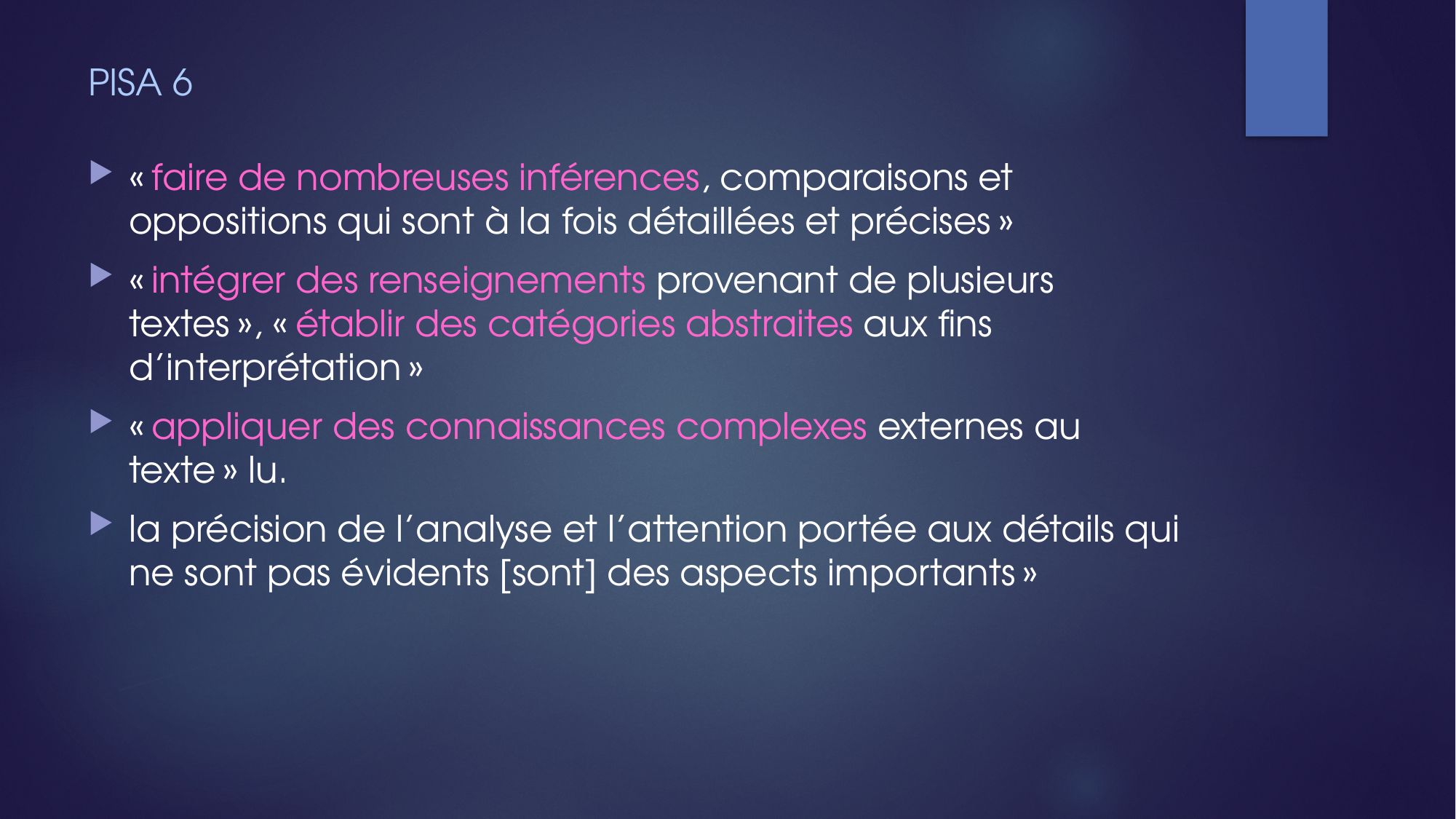

# PISA 6
« faire de nombreuses inférences, comparaisons et oppositions qui sont à la fois détaillées et précises »
« intégrer des renseignements provenant de plusieurs textes », « établir des catégories abstraites aux fins d’interprétation »
« appliquer des connaissances complexes externes au texte » lu.
la précision de l’analyse et l’attention portée aux détails qui ne sont pas évidents [sont] des aspects importants »